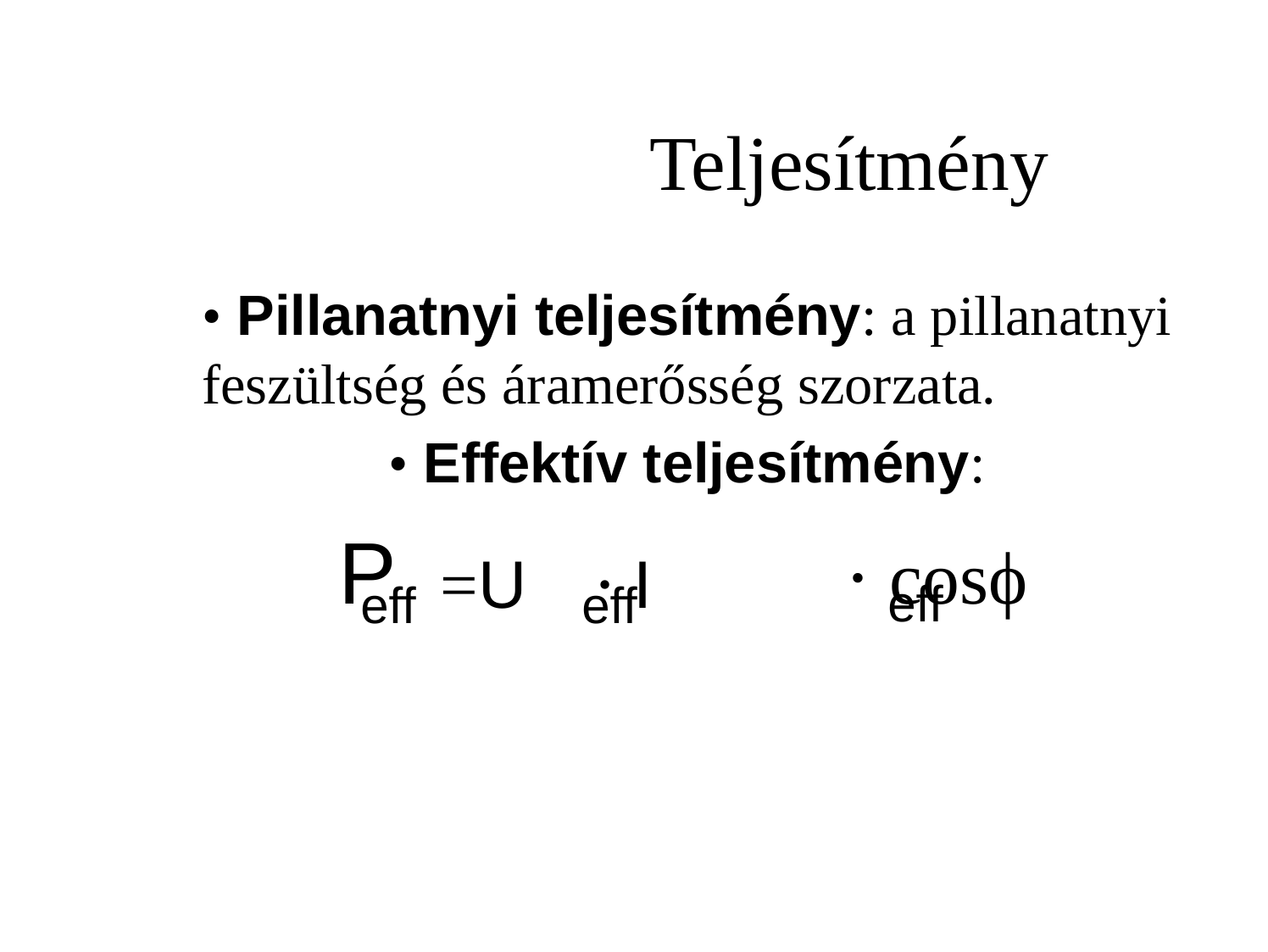

Teljesítmény

• Pillanatnyi teljesítmény: a pillanatnyi
feszültség és áramerősség szorzata.

• Effektív teljesítmény:

⋅ cosϕ

P

=U    ⋅ I

eff

eff

eff